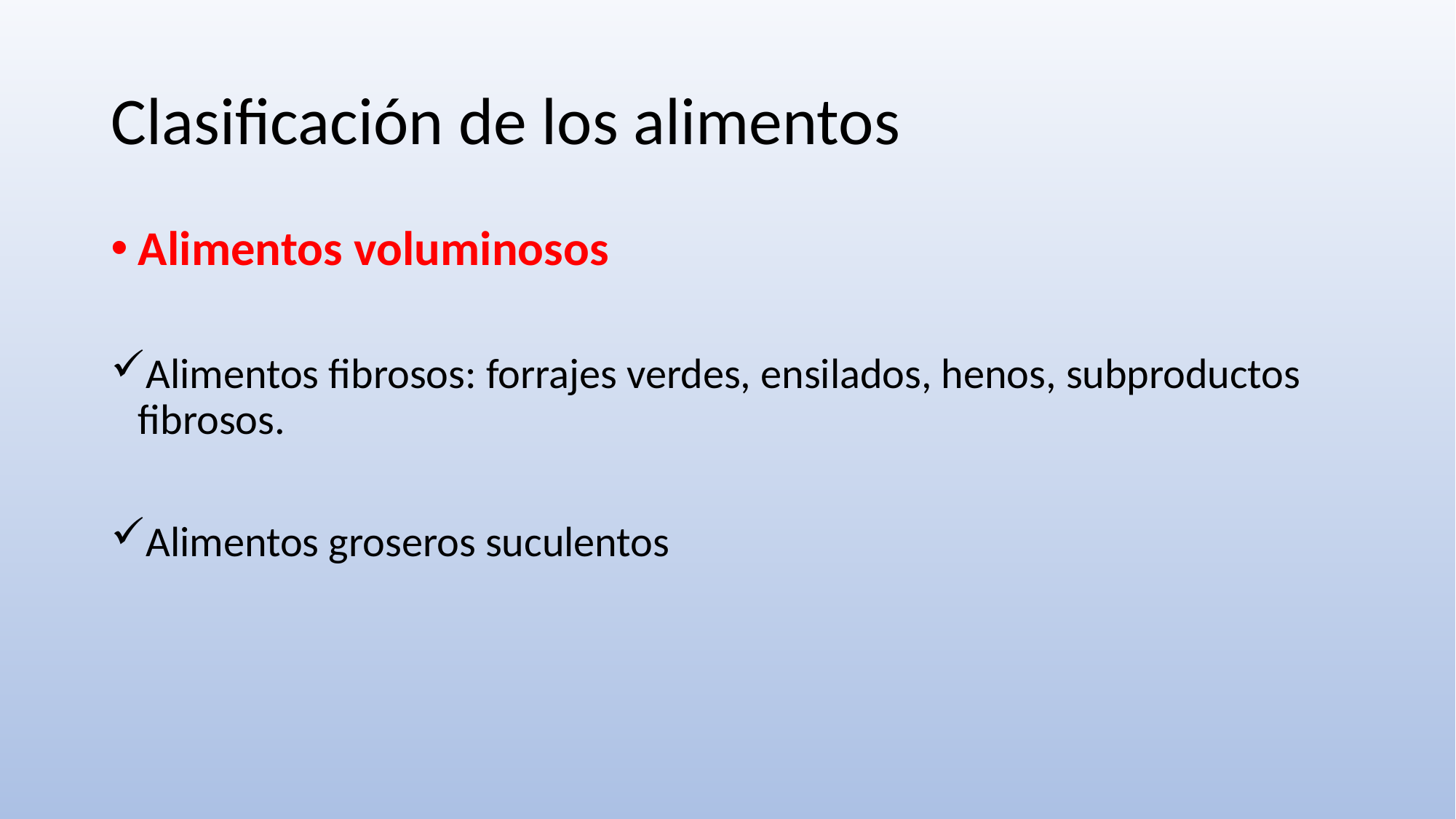

# Clasificación de los alimentos
Alimentos voluminosos

Alimentos fibrosos: forrajes verdes, ensilados, henos, subproductos fibrosos.

Alimentos groseros suculentos